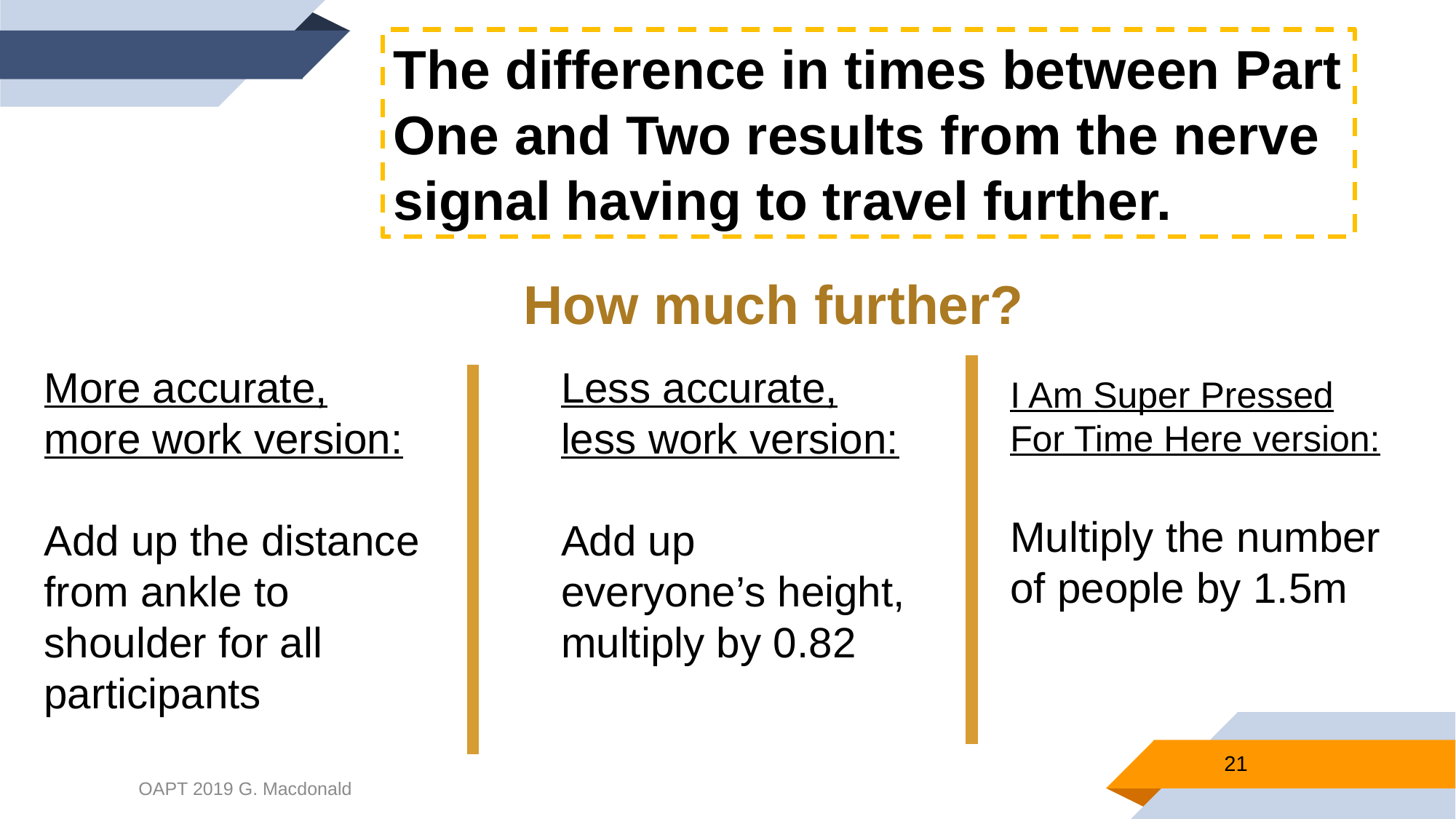

The difference in times between Part One and Two results from the nerve signal having to travel further.
How much further?
More accurate, more work version:

Add up the distance from ankle to shoulder for all participants
Less accurate, less work version:

Add up everyone’s height, multiply by 0.82

I Am Super Pressed For Time Here version:

Multiply the number of people by 1.5m

21
OAPT 2019 G. Macdonald